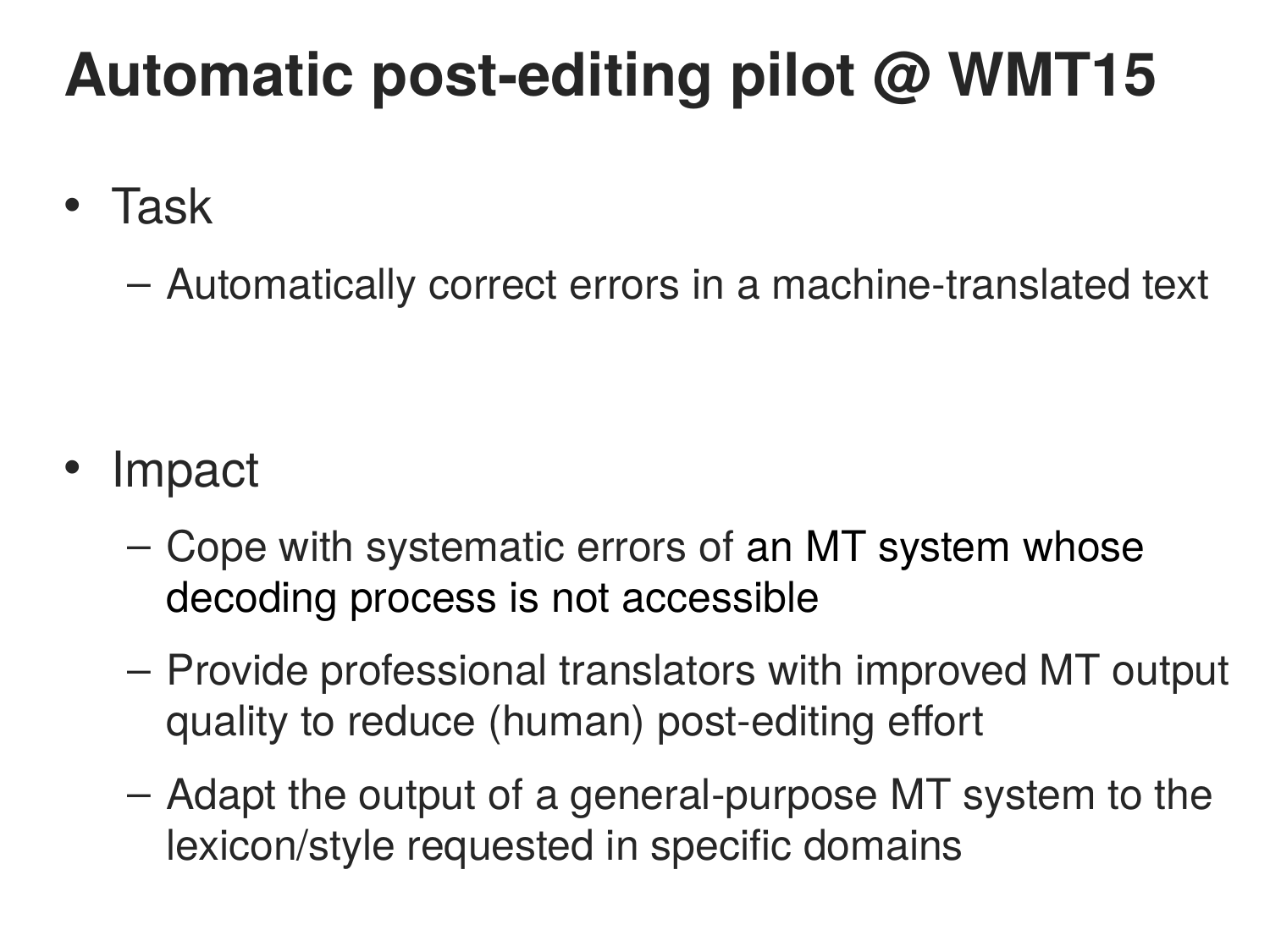

# Automatic post-editing pilot @ WMT15
Task
Automatically correct errors in a machine-translated text

Impact
Cope with systematic errors of an MT system whose decoding process is not accessible
Provide professional translators with improved MT output quality to reduce (human) post-editing effort
Adapt the output of a general-purpose MT system to the lexicon/style requested in specific domains